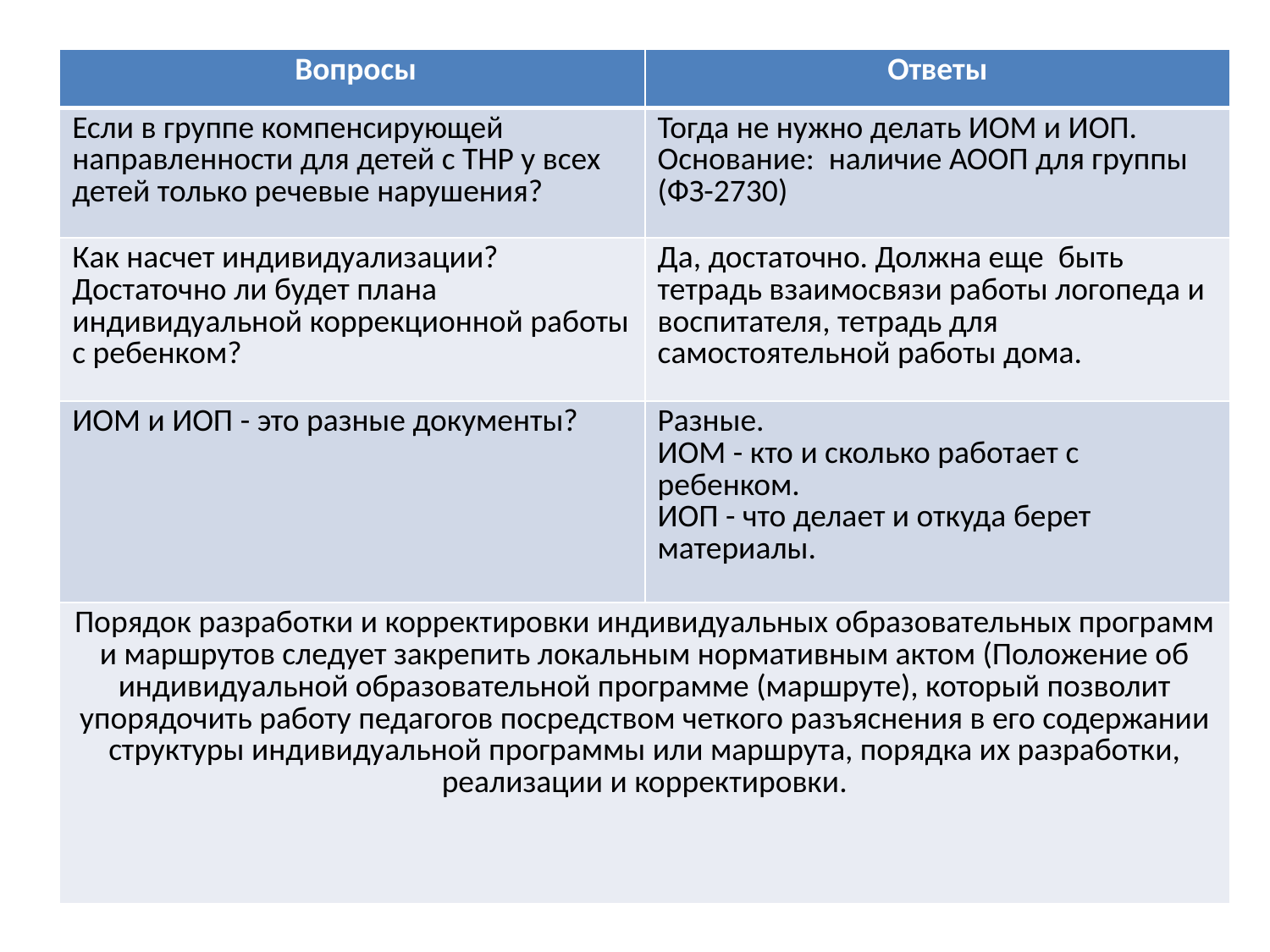

| Вопросы | Ответы |
| --- | --- |
| Если в группе компенсирующей направленности для детей с ТНР у всех детей только речевые нарушения? | Тогда не нужно делать ИОМ и ИОП. Основание: наличие АООП для группы (ФЗ-2730) |
| Как насчет индивидуализации? Достаточно ли будет плана индивидуальной коррекционной работы с ребенком? | Да, достаточно. Должна еще быть тетрадь взаимосвязи работы логопеда и воспитателя, тетрадь для самостоятельной работы дома. |
| ИОМ и ИОП - это разные документы? | Разные. ИОМ - кто и сколько работает с ребенком. ИОП - что делает и откуда берет материалы. |
| Порядок разработки и корректировки индивидуальных образовательных программ и маршрутов следует закрепить локальным нормативным актом (Положение об индивидуальной образовательной программе (маршруте), который позволит упорядочить работу педагогов посредством четкого разъяснения в его содержании структуры индивидуальной программы или маршрута, порядка их разработки, реализации и корректировки. |  |